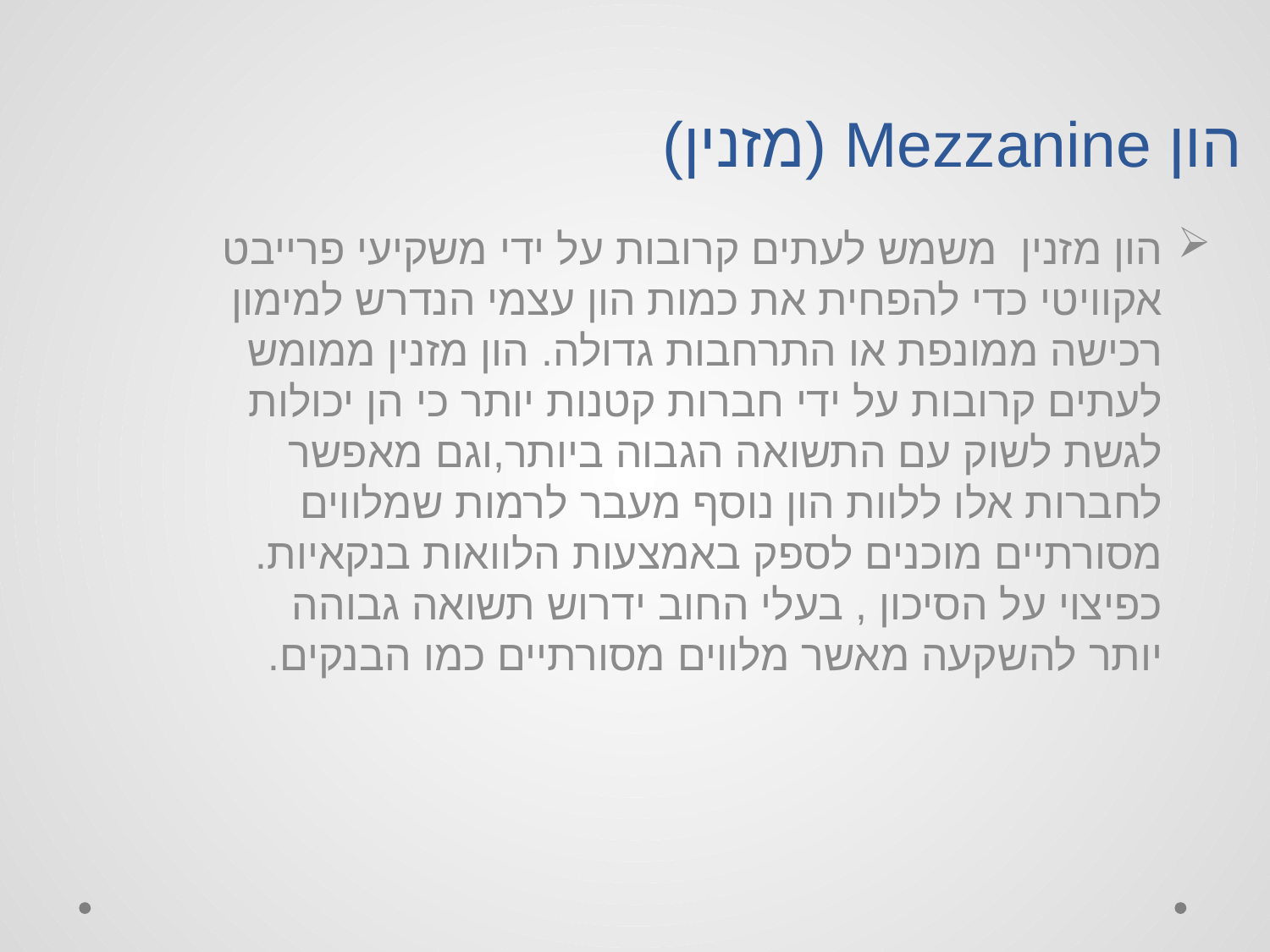

# הון Mezzanine (מזנין)
הון מזנין  משמש לעתים קרובות על ידי משקיעי פרייבט אקוויטי כדי להפחית את כמות הון עצמי הנדרש למימון רכישה ממונפת או התרחבות גדולה. הון מזנין ממומש לעתים קרובות על ידי חברות קטנות יותר כי הן יכולות לגשת לשוק עם התשואה הגבוה ביותר,וגם מאפשר לחברות אלו ללוות הון נוסף מעבר לרמות שמלווים מסורתיים מוכנים לספק באמצעות הלוואות בנקאיות. כפיצוי על הסיכון , בעלי החוב ידרוש תשואה גבוהה יותר להשקעה מאשר מלווים מסורתיים כמו הבנקים.